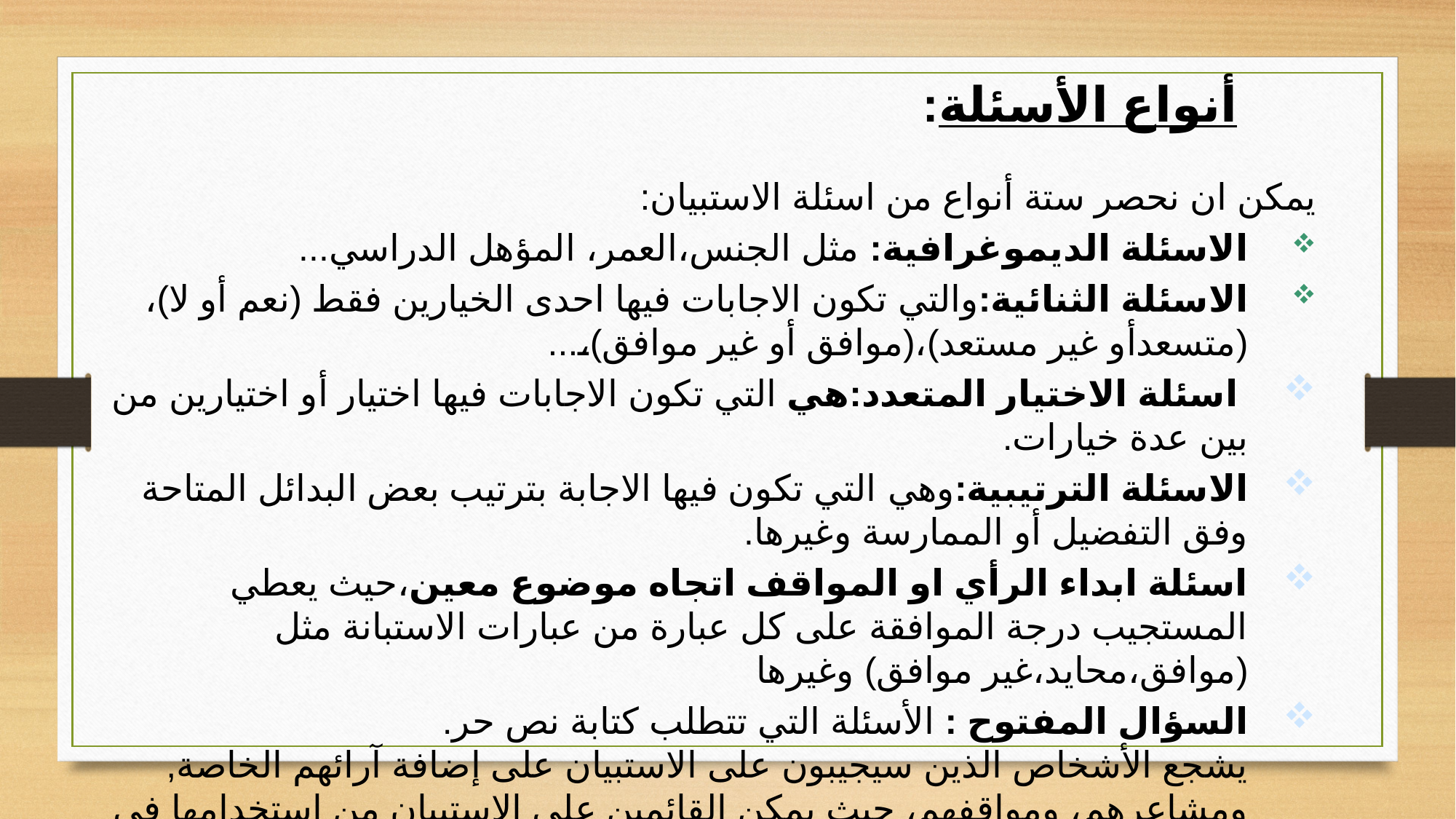

أنواع الأسئلة:
يمكن ان نحصر ستة أنواع من اسئلة الاستبيان:
الاسئلة الديموغرافية: مثل الجنس،العمر، المؤهل الدراسي...
الاسئلة الثنائية:والتي تكون الاجابات فيها احدى الخيارين فقط (نعم أو لا)،(متسعدأو غير مستعد)،(موافق أو غير موافق)،...
 اسئلة الاختيار المتعدد:هي التي تكون الاجابات فيها اختيار أو اختيارين من بين عدة خيارات.
الاسئلة الترتيبية:وهي التي تكون فيها الاجابة بترتيب بعض البدائل المتاحة وفق التفضيل أو الممارسة وغيرها.
اسئلة ابداء الرأي او المواقف اتجاه موضوع معين،حيث يعطي المستجيب درجة الموافقة على كل عبارة من عبارات الاستبانة مثل (موافق،محايد،غير موافق) وغيرها
السؤال المفتوح : الأسئلة التي تتطلب كتابة نص حر.
يشجع الأشخاص الذين سيجيبون على الاستبيان على إضافة آرائهم الخاصة, ومشاعرهم، ومواقفهم، حيث يمكن القائمين على الاستبيان من استخدامها في جمع المعطيات النوعية.